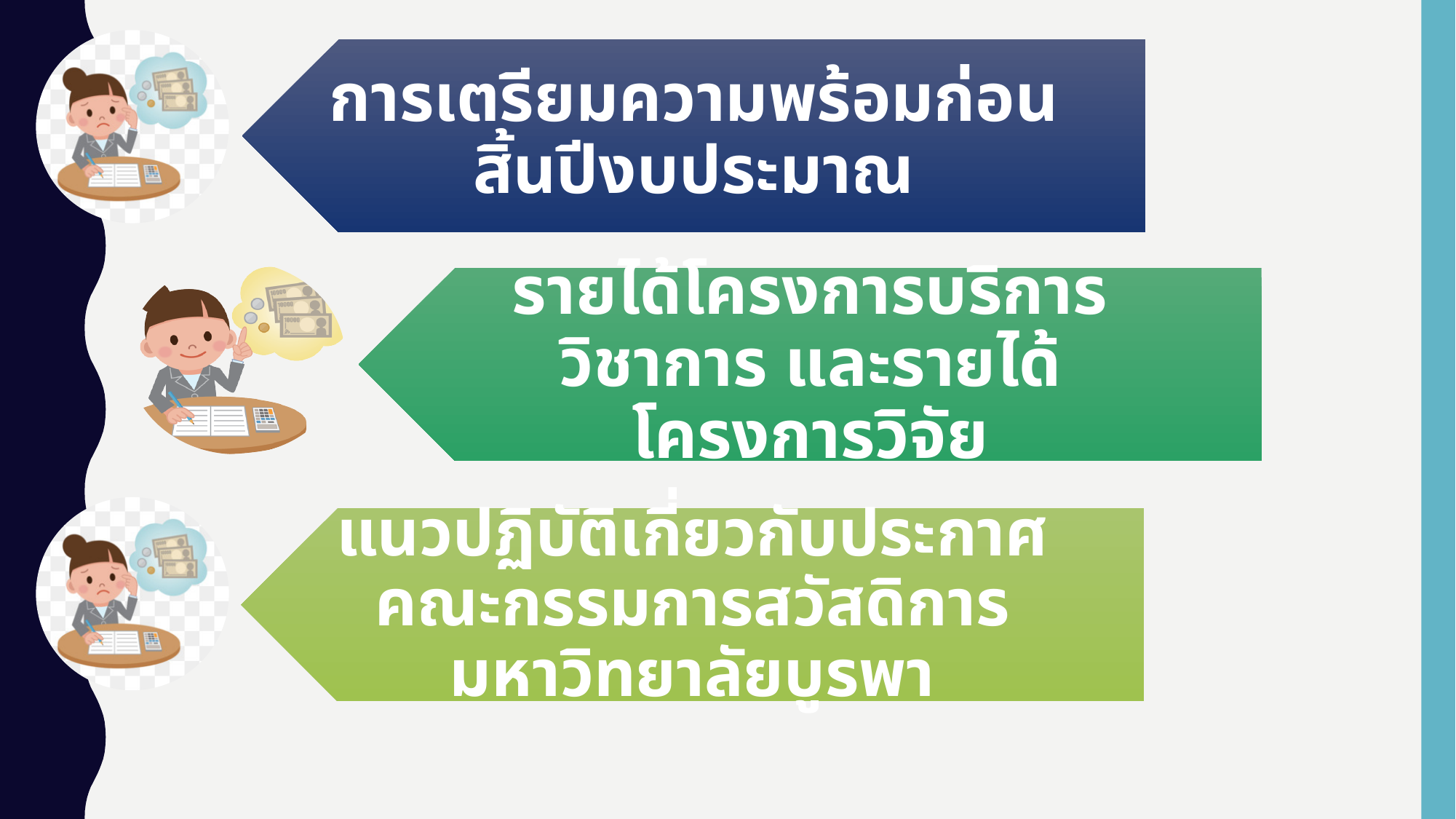

การเตรียมความพร้อมก่อนสิ้นปีงบประมาณ
รายได้โครงการบริการวิชาการ และรายได้โครงการวิจัย
แนวปฏิบัติเกี่ยวกับประกาศคณะกรรมการสวัสดิการมหาวิทยาลัยบูรพา